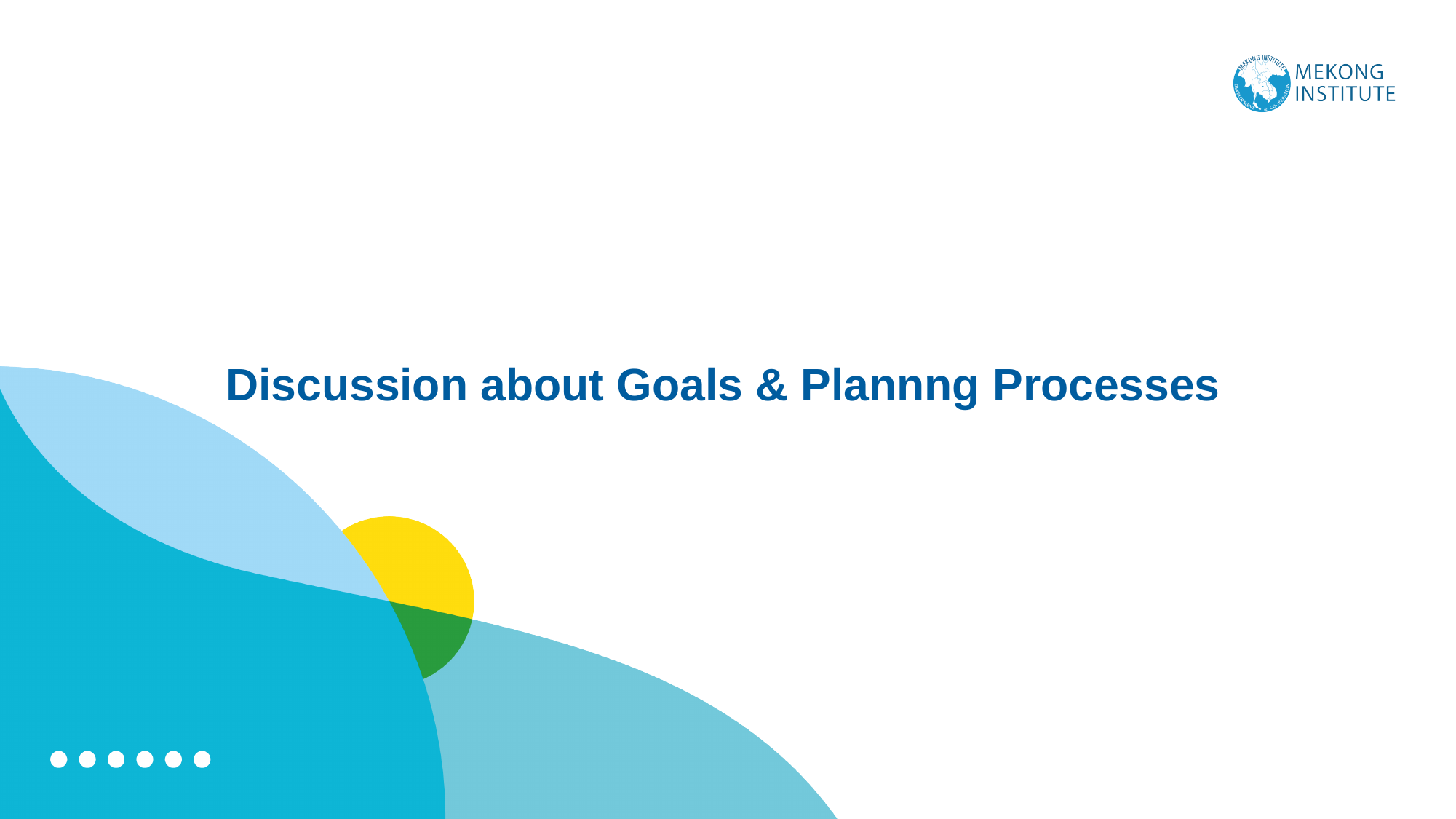

# Discussion about Goals & Plannng Processes